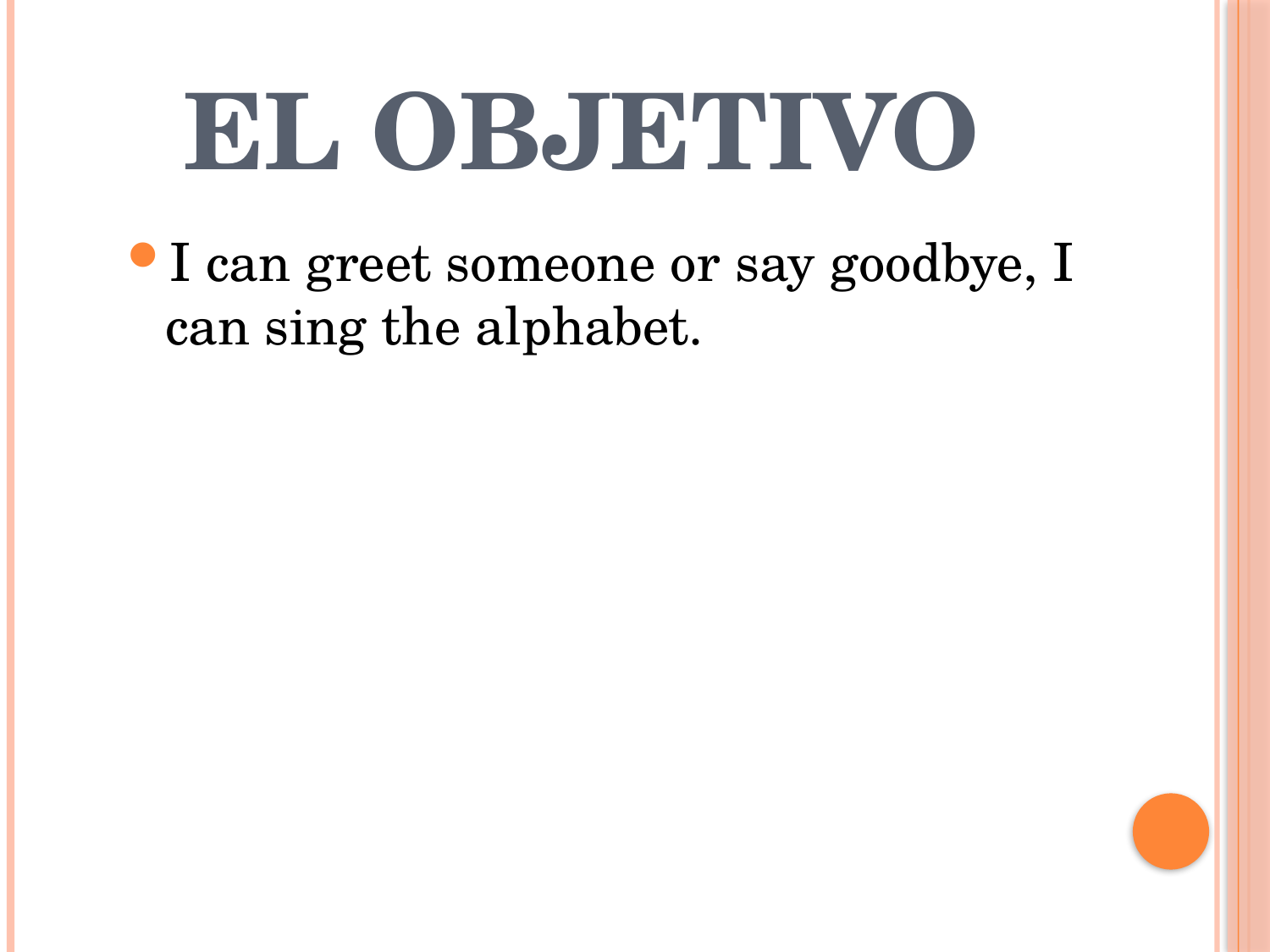

# EL OBJETIVO
I can greet someone or say goodbye, I can sing the alphabet.